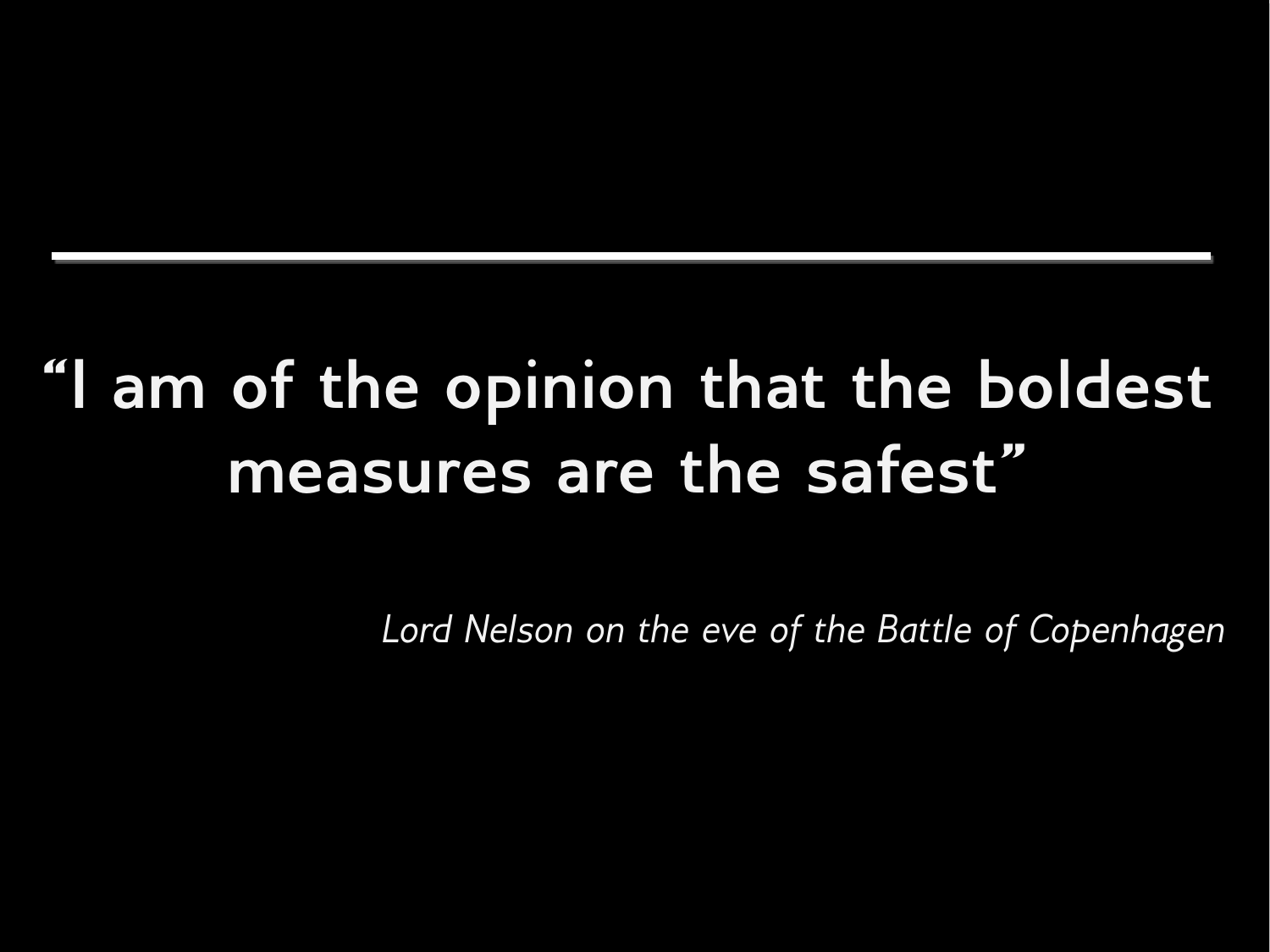

#

“I am of the opinion that the boldest measures are the safest”

Lord Nelson on the eve of the Battle of Copenhagen
5